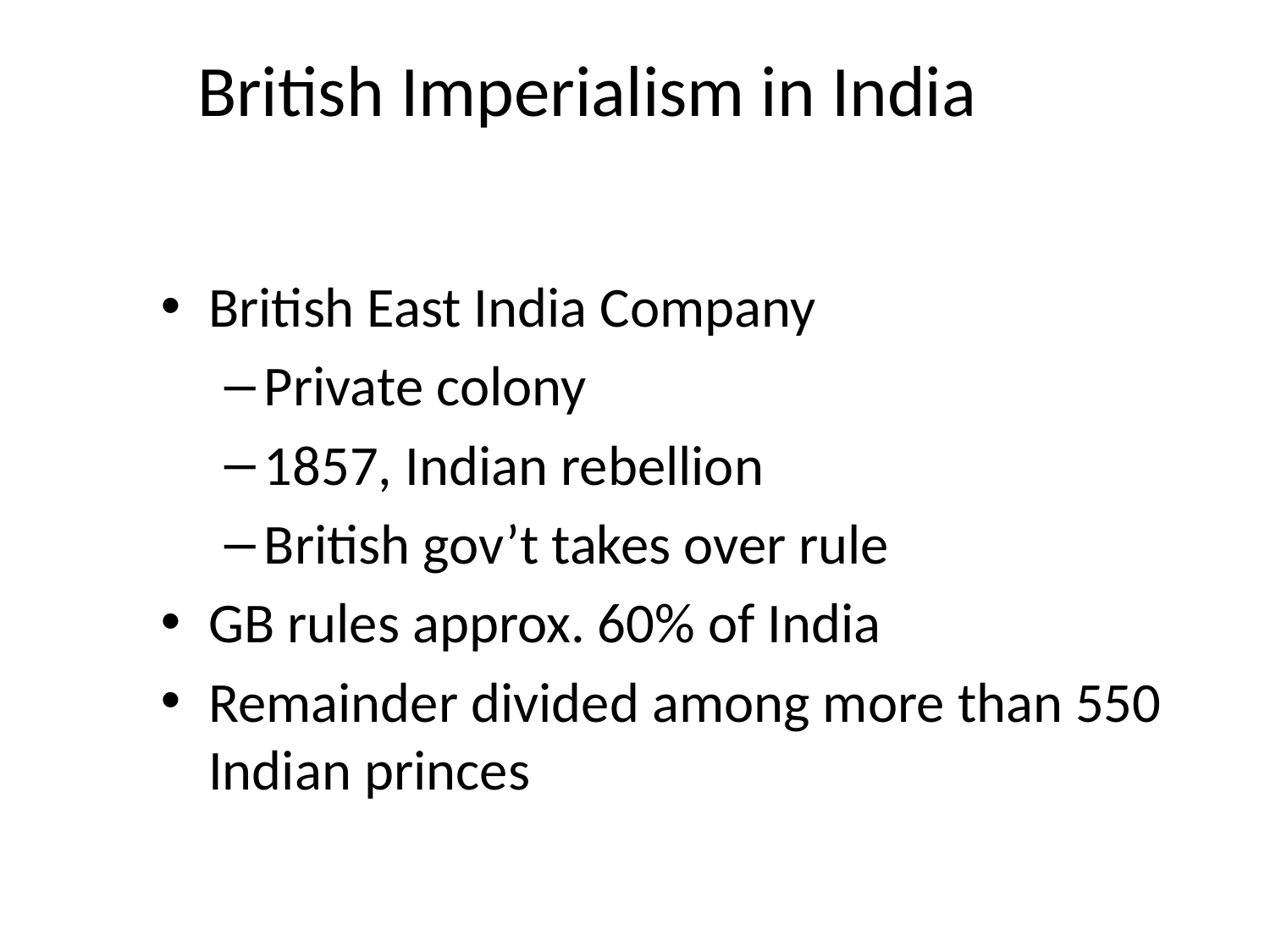

# British Imperialism in India
British East India Company
Private colony
1857, Indian rebellion
British gov’t takes over rule
GB rules approx. 60% of India
Remainder divided among more than 550 Indian princes